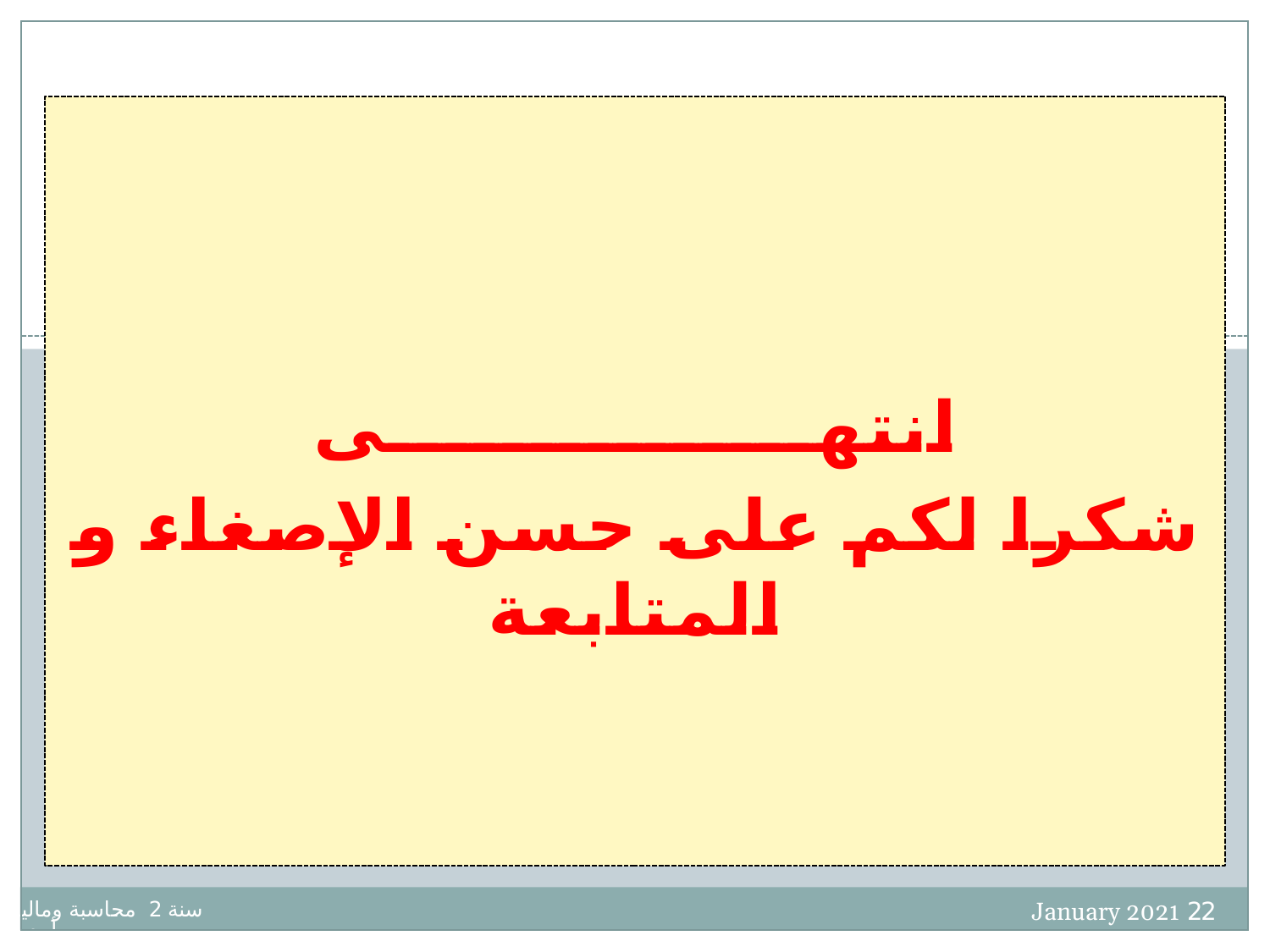

انتهـــــــــــــــى
شكرا لكم على حسن الإصغاء و المتابعة
17
22 January 2021
سنة 2  محاسبة ومالية: مالية المؤسسة                       أ. د بوداح عبدالجليل